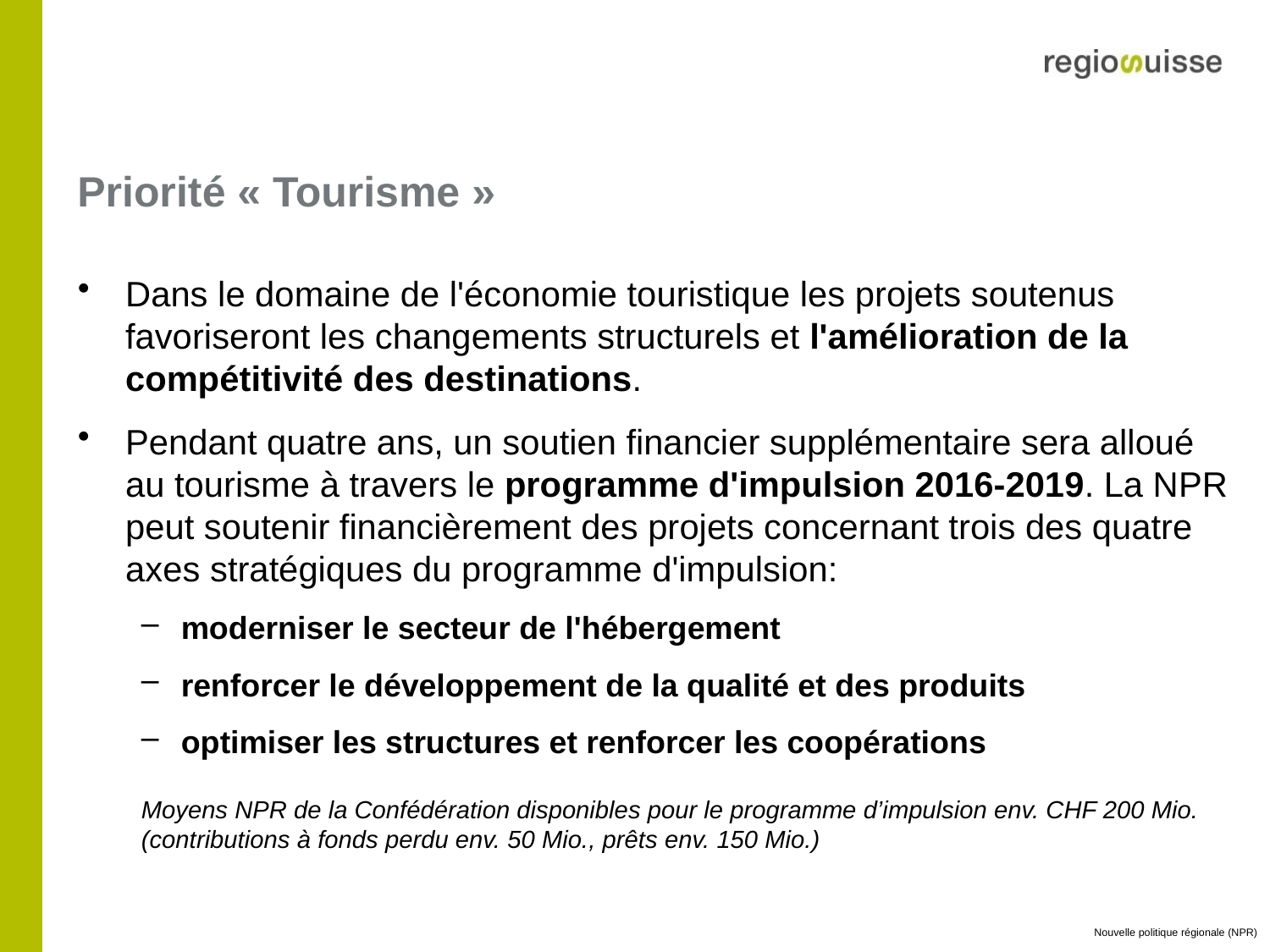

# Priorité « Tourisme »
Dans le domaine de l'économie touristique les projets soutenus favoriseront les changements structurels et l'amélioration de la compétitivité des destinations.
Pendant quatre ans, un soutien financier supplémentaire sera alloué au tourisme à travers le programme d'impulsion 2016-2019. La NPR peut soutenir financièrement des projets concernant trois des quatre axes stratégiques du programme d'impulsion:
moderniser le secteur de l'hébergement
renforcer le développement de la qualité et des produits
optimiser les structures et renforcer les coopérations
Moyens NPR de la Confédération disponibles pour le programme d’impulsion env. CHF 200 Mio. (contributions à fonds perdu env. 50 Mio., prêts env. 150 Mio.)
Nouvelle politique régionale (NPR)